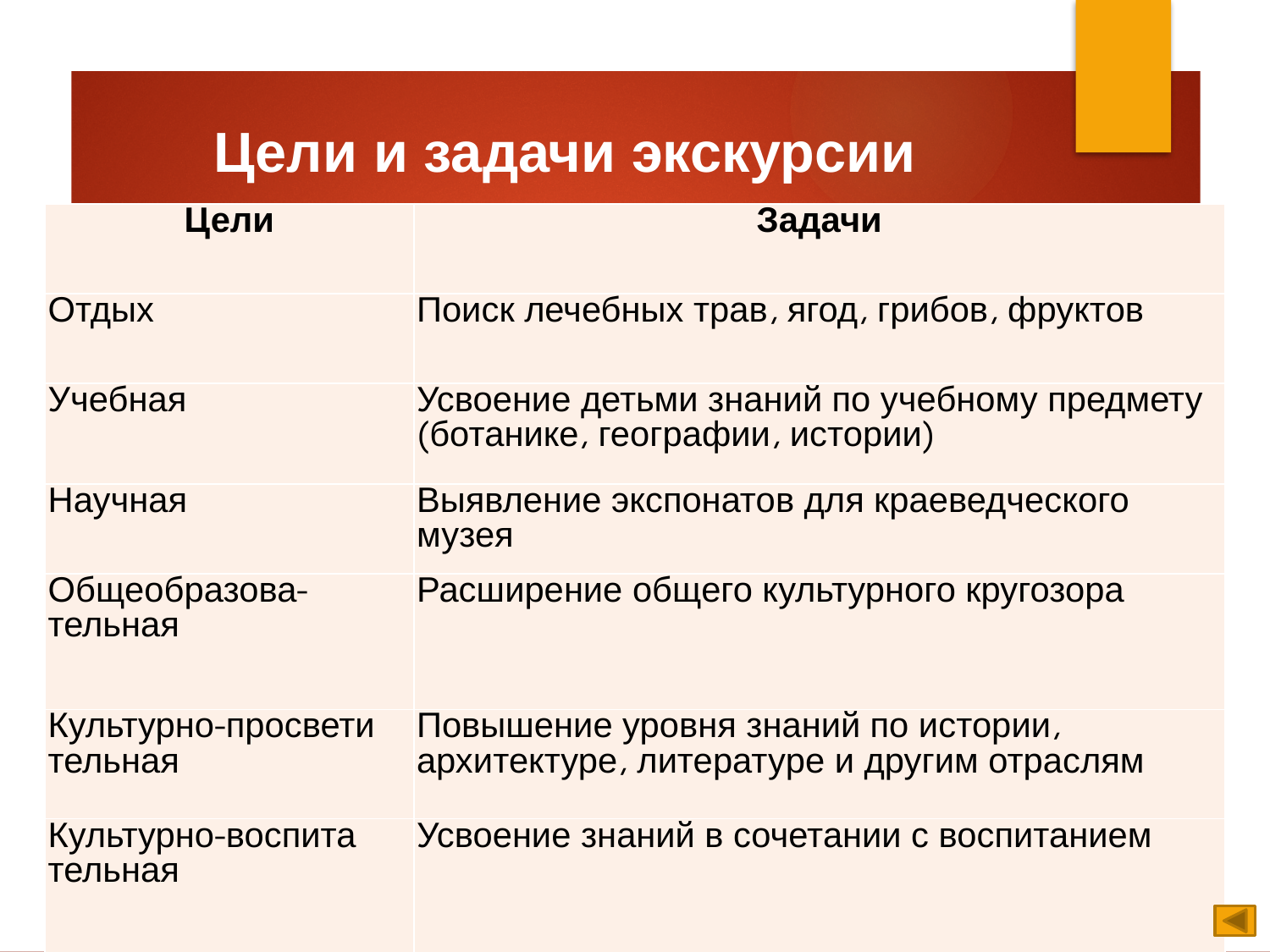

# Цели и задачи экскурсии
| Цели | Задачи |
| --- | --- |
| Отдых | Поиск лечебных трав, ягод, грибов, фруктов |
| Учебная | Усвоение детьми зна­ний по учебному предмету (ботанике, географии, истории) |
| Научная | Выявление экспонатов для краеведческого музея |
| Общеобразова-тельная | Расширение общего культурного кругозора |
| Культурно-просвети­тельная | Повышение уровня знаний по истории, архитектуре, литерату­ре и другим отраслям |
| Культурно-воспита­тельная | Усвоение знаний в сочетании с воспита­нием |